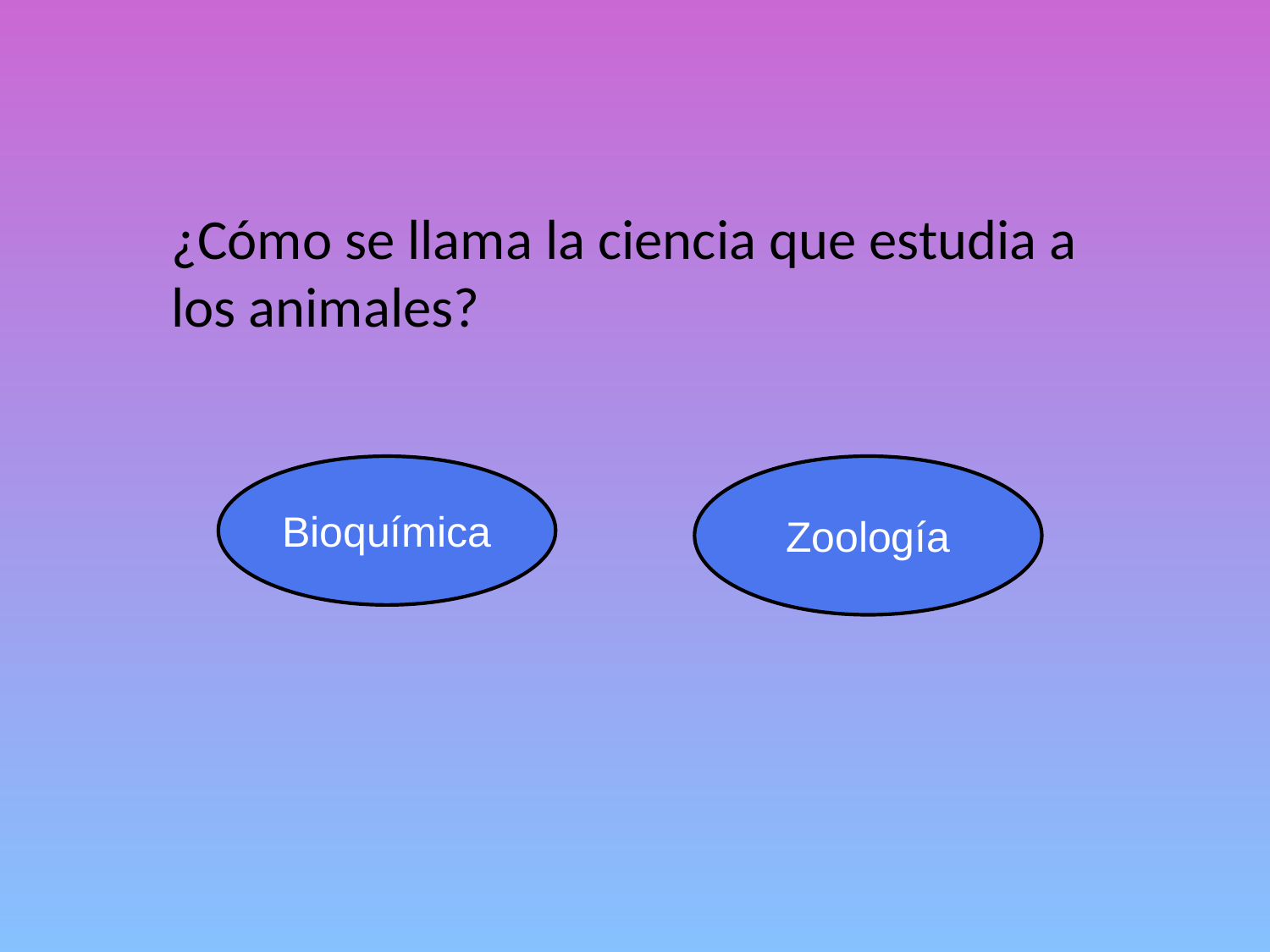

¿Cómo se llama la ciencia que estudia a los animales?
Bioquímica
Zoología